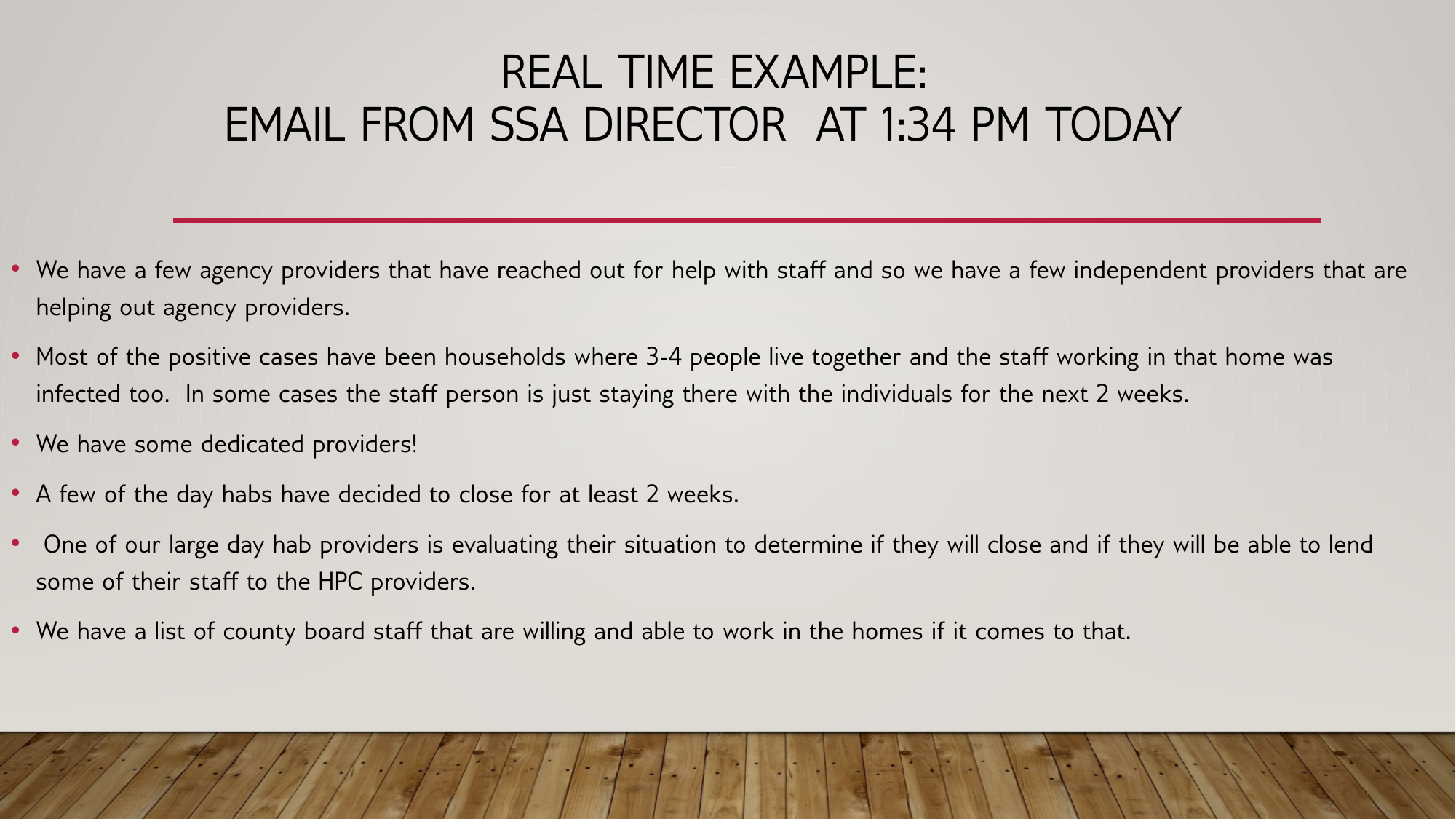

# Real Time Example: Email from SSA director  at 1:34 PM today
We have a few agency providers that have reached out for help with staff and so we have a few independent providers that are helping out agency providers.
Most of the positive cases have been households where 3-4 people live together and the staff working in that home was infected too.  In some cases the staff person is just staying there with the individuals for the next 2 weeks.
We have some dedicated providers!
A few of the day habs have decided to close for at least 2 weeks.
 One of our large day hab providers is evaluating their situation to determine if they will close and if they will be able to lend some of their staff to the HPC providers.
We have a list of county board staff that are willing and able to work in the homes if it comes to that.